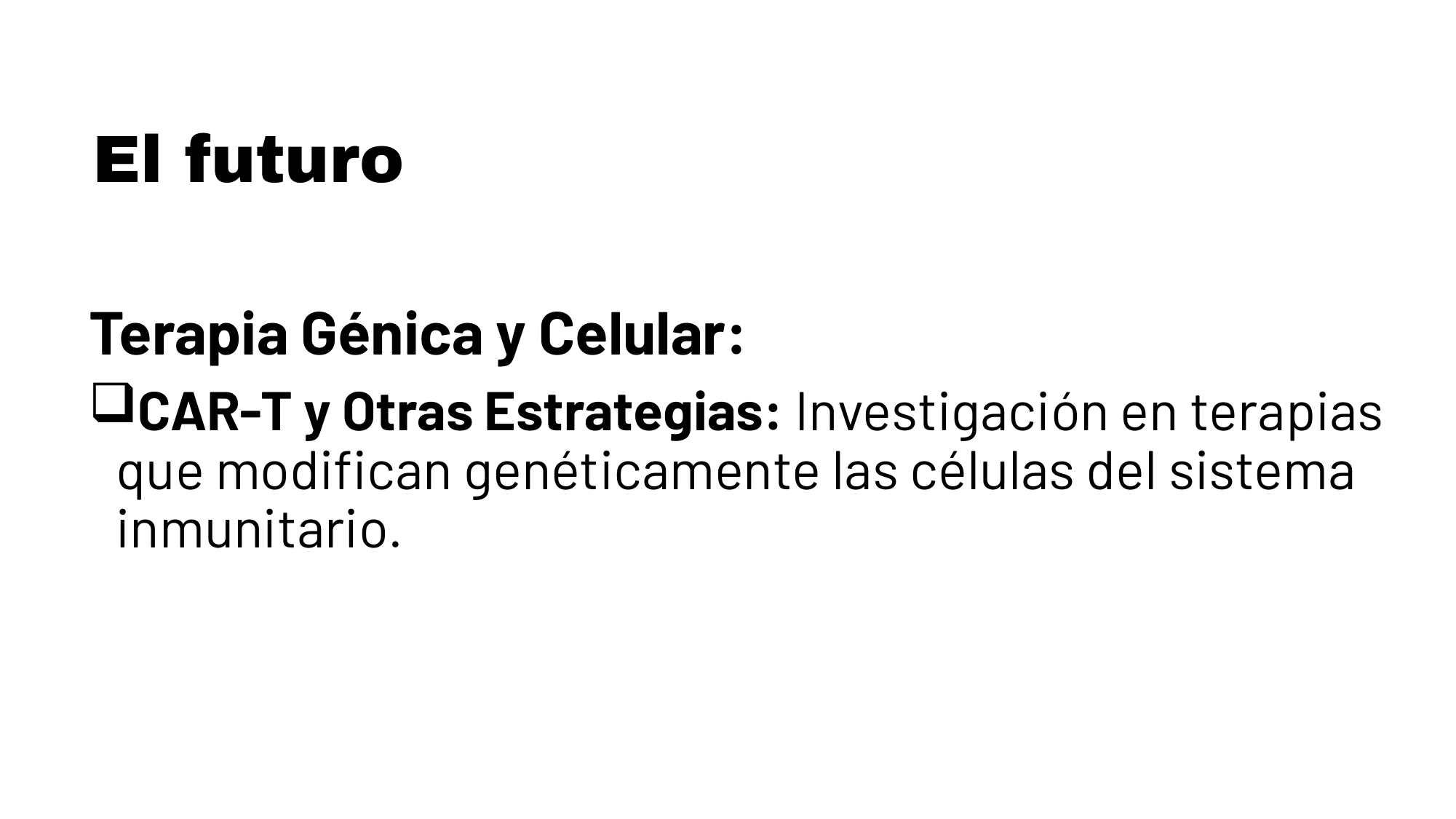

# El futuro
Terapia Génica y Celular:
CAR-T y Otras Estrategias: Investigación en terapias que modifican genéticamente las células del sistema inmunitario.